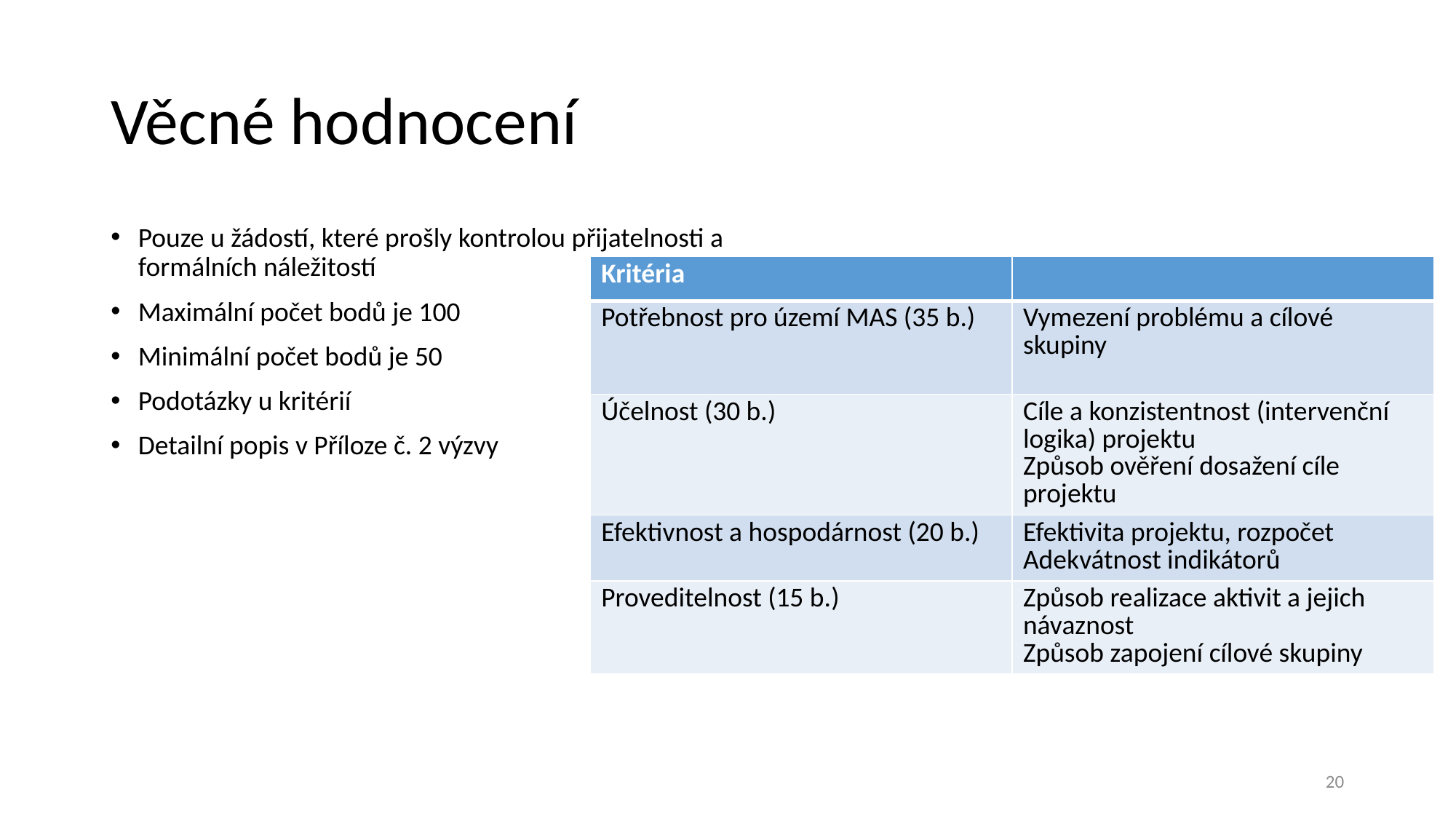

# Věcné hodnocení
Pouze u žádostí, které prošly kontrolou přijatelnosti a formálních náležitostí
Maximální počet bodů je 100
Minimální počet bodů je 50
Podotázky u kritérií
Detailní popis v Příloze č. 2 výzvy

| Kritéria |  |
| --- | --- |
| Potřebnost pro území MAS (35 b.) | Vymezení problému a cílové skupiny |
| Účelnost (30 b.) | Cíle a konzistentnost (intervenční logika) projektu Způsob ověření dosažení cíle projektu |
| Efektivnost a hospodárnost (20 b.) | Efektivita projektu, rozpočet Adekvátnost indikátorů |
| Proveditelnost (15 b.) | Způsob realizace aktivit a jejich návaznost Způsob zapojení cílové skupiny |
20